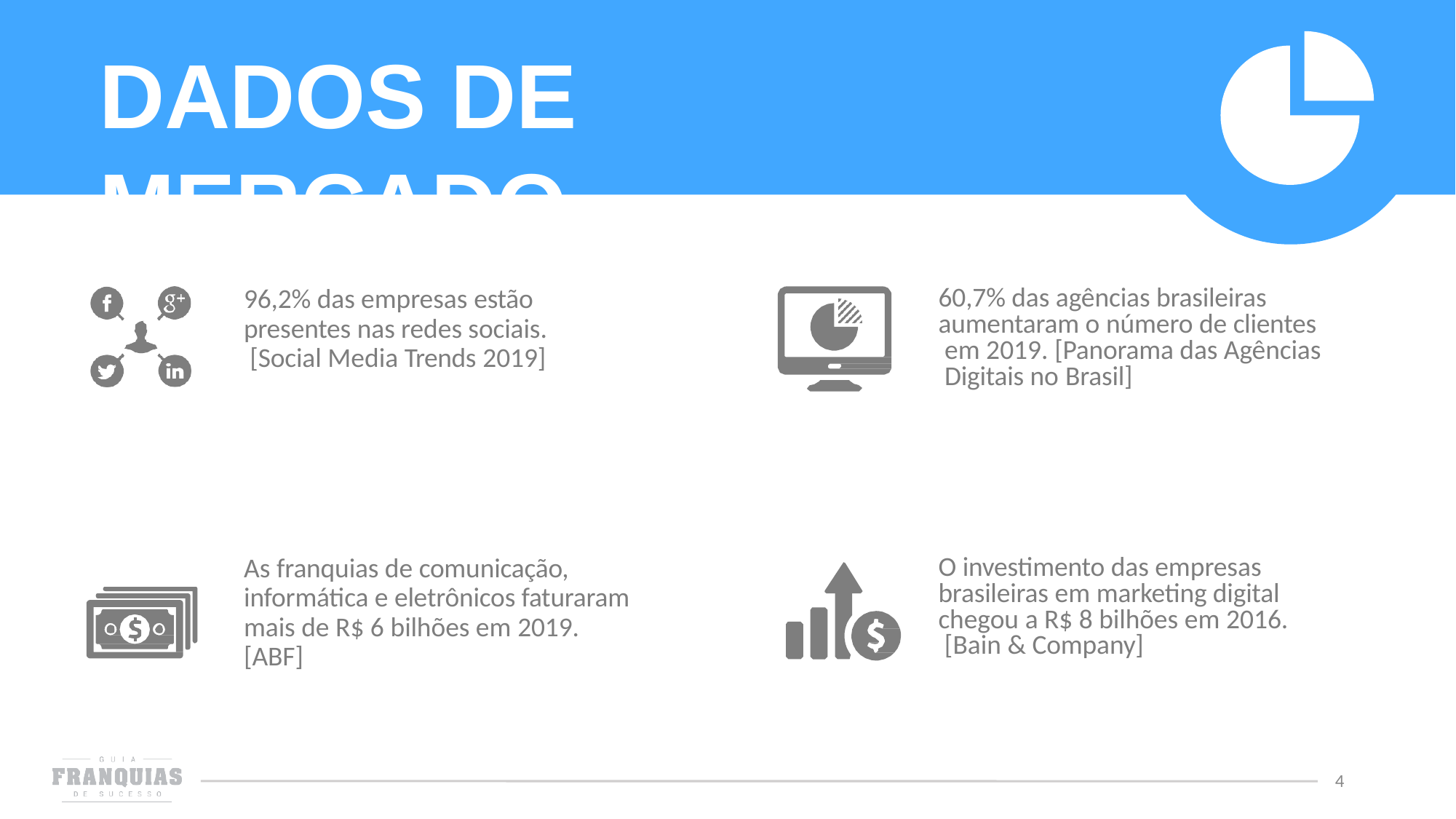

# DADOS DE MERCADO
60,7% das agências brasileiras  aumentaram o número de clientes  em 2019. [Panorama das Agências  Digitais no Brasil]
96,2% das empresas estão  presentes nas redes sociais.  [Social Media Trends 2019]

O investimento das empresas  brasileiras em marketing digital  chegou a R$ 8 bilhões em 2016.  [Bain & Company]
As franquias de comunicação,  informática e eletrônicos faturaram  mais de R$ 6 bilhões em 2019.  [ABF]

4